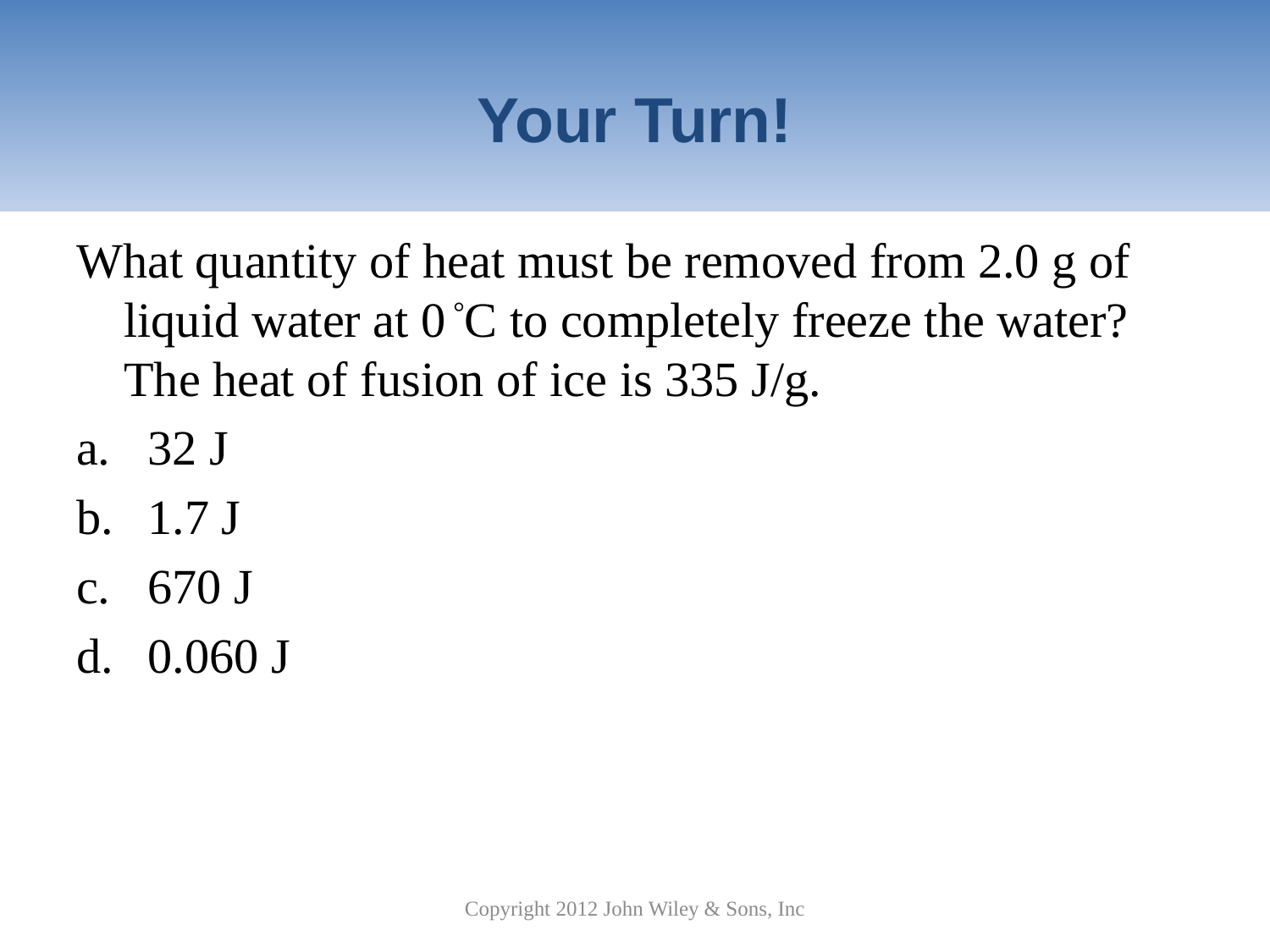

# Your Turn!
What quantity of heat must be removed from 2.0 g of liquid water at 0 °C to completely freeze the water?  The heat of fusion of ice is 335 J/g.
32 J
1.7 J
670 J
0.060 J

Copyright 2012 John Wiley & Sons, Inc